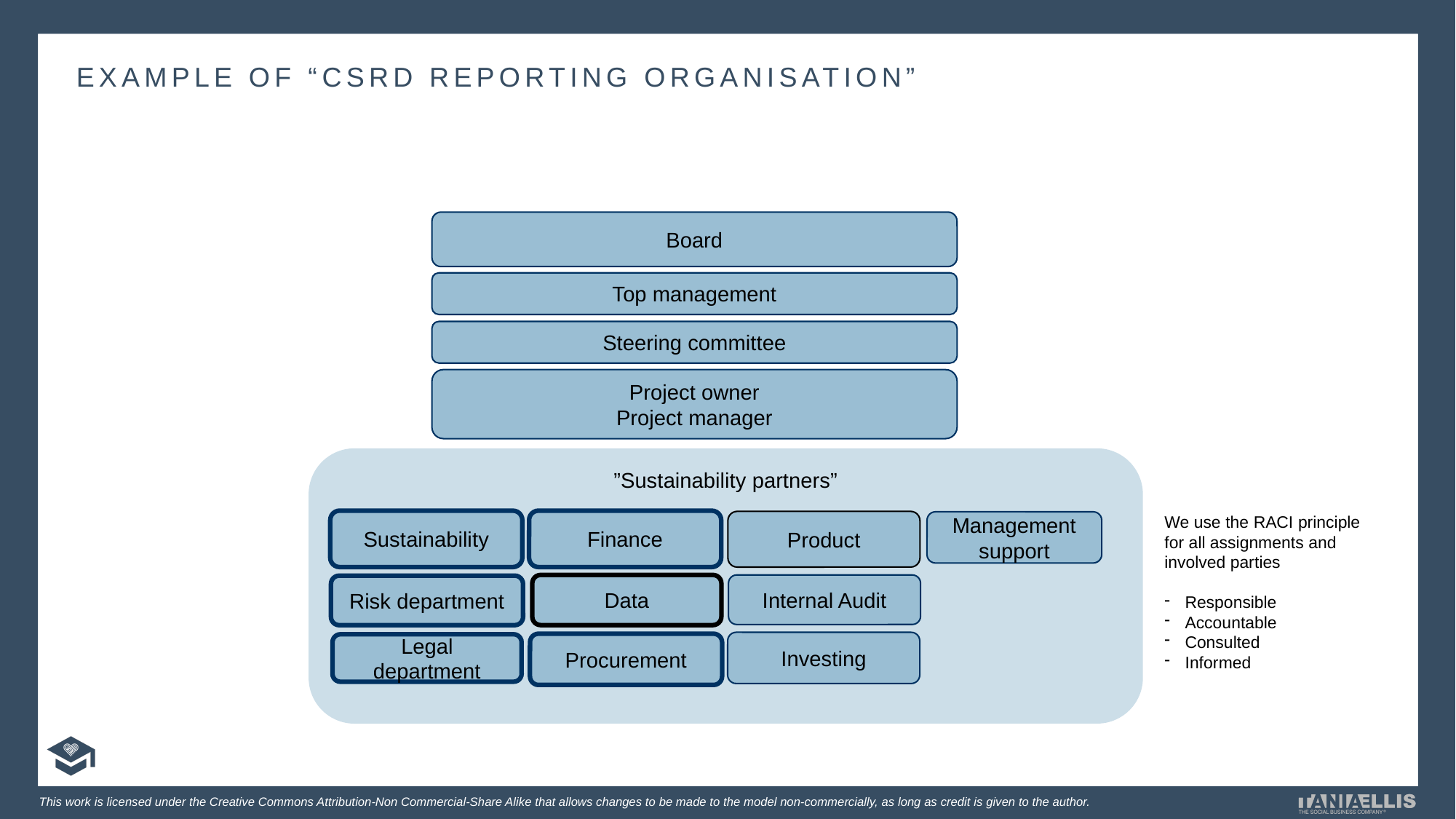

EXAMPLE OF “CSRD REPORTING ORGANISATION”
Board
Top management
Steering committee
Project owner
Project manager
”Sustainability partners”
Sustainability
Finance
Product
Management support
Internal Audit
Risk department
Investing
Procurement
We use the RACI principle for all assignments and involved parties

Responsible
Accountable
Consulted
Informed
Data
Legal department